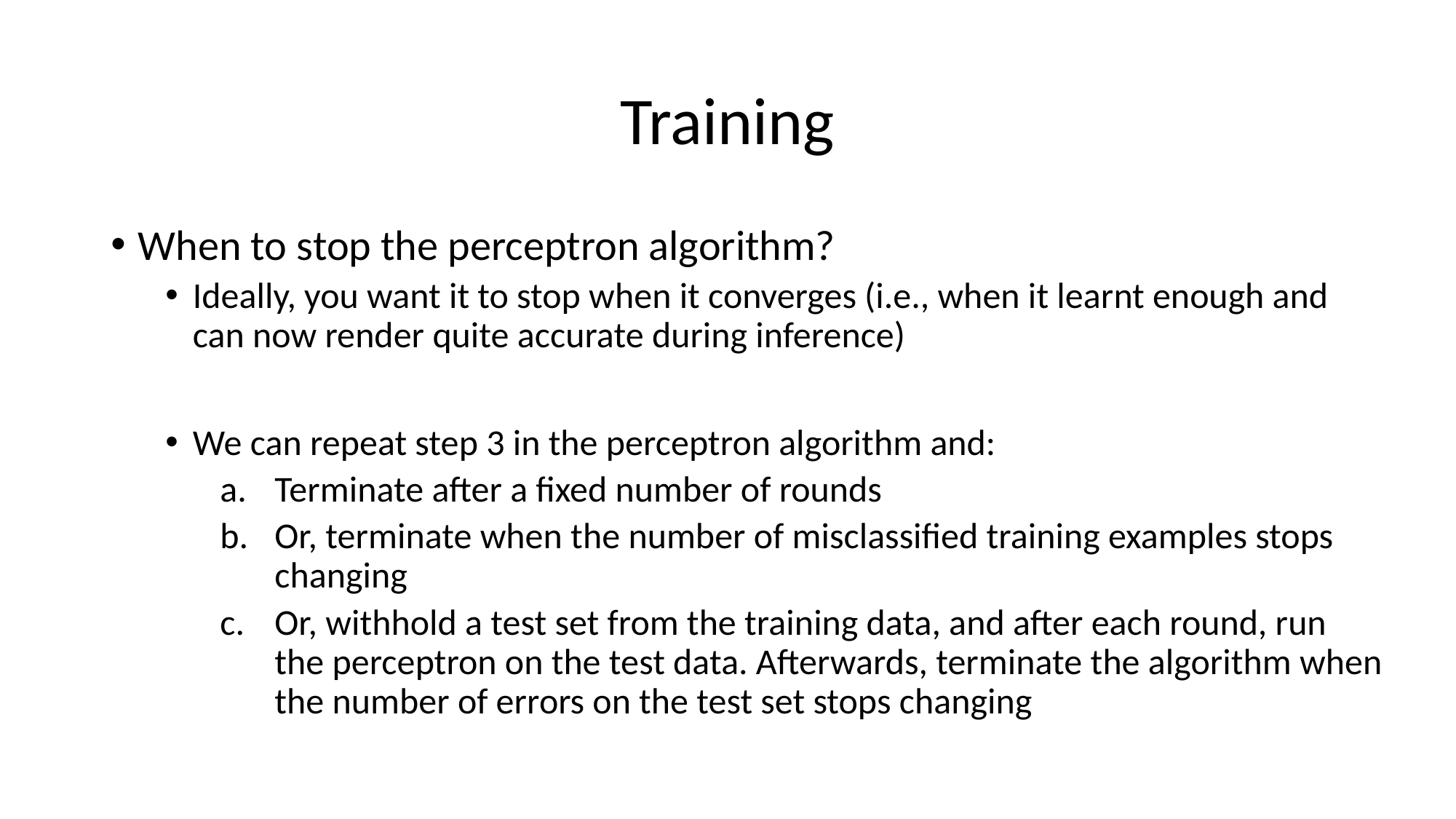

# Training
When to stop the perceptron algorithm?
Ideally, you want it to stop when it converges (i.e., when it learnt enough and can now render quite accurate during inference)

We can repeat step 3 in the perceptron algorithm and:
Terminate after a fixed number of rounds
Or, terminate when the number of misclassified training examples stops changing
Or, withhold a test set from the training data, and after each round, run the perceptron on the test data. Afterwards, terminate the algorithm when the number of errors on the test set stops changing